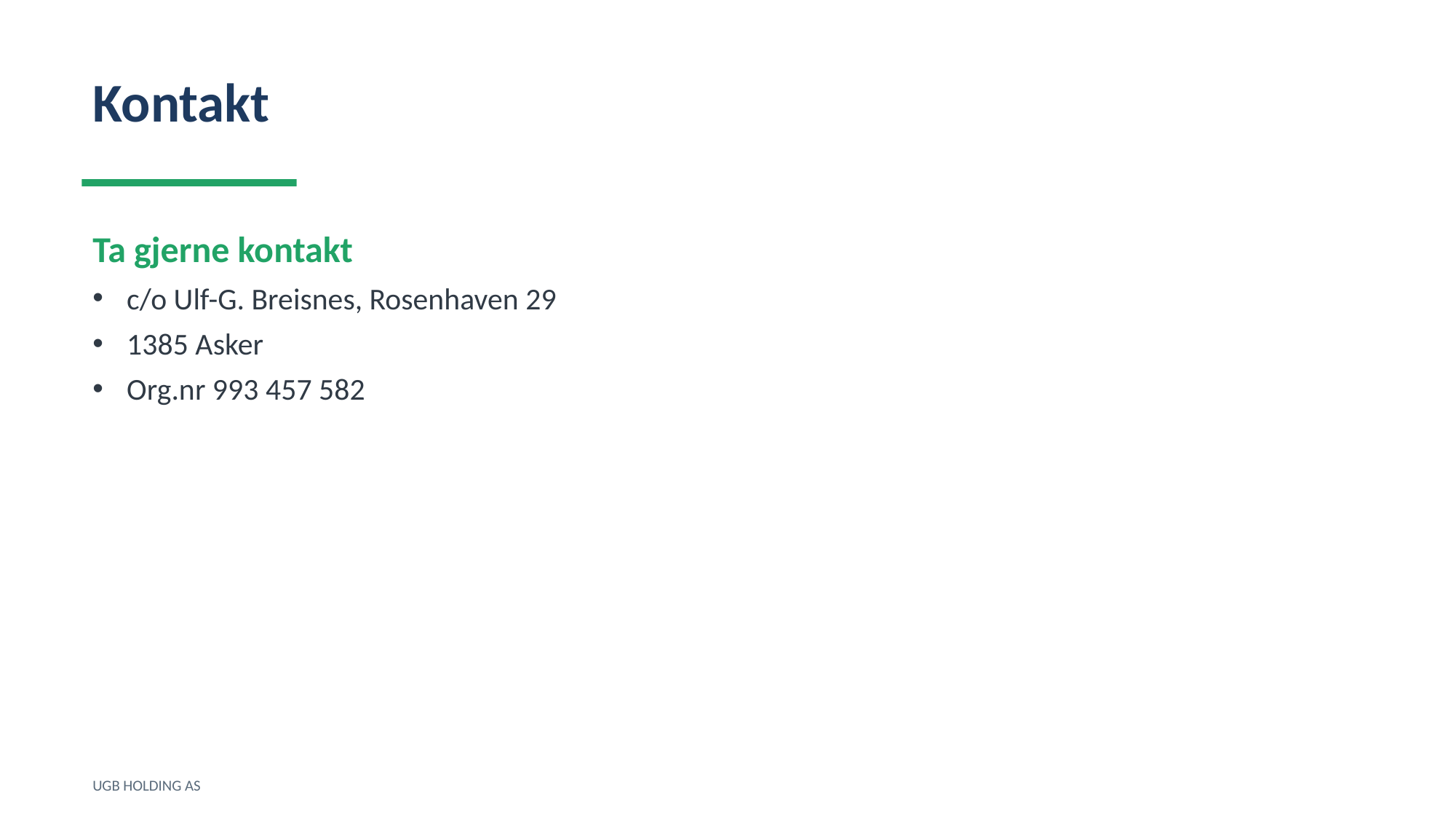

Kontakt

Ta gjerne kontakt
c/o Ulf-G. Breisnes, Rosenhaven 29
1385 Asker
Org.nr 993 457 582
UGB HOLDING AS